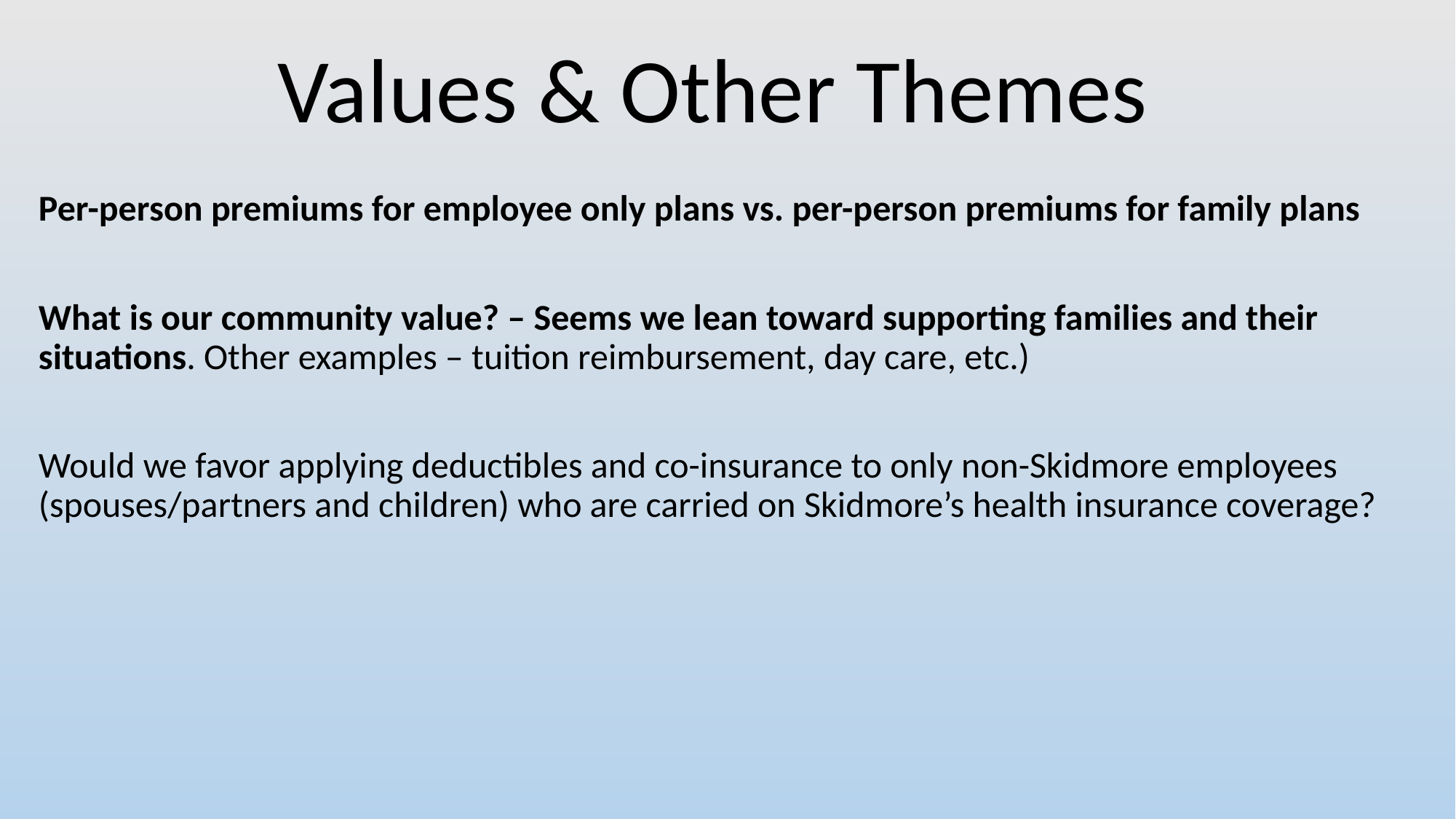

# Values & Other Themes
Per-person premiums for employee only plans vs. per-person premiums for family plans

What is our community value? – Seems we lean toward supporting families and their situations. Other examples – tuition reimbursement, day care, etc.)

Would we favor applying deductibles and co-insurance to only non-Skidmore employees (spouses/partners and children) who are carried on Skidmore’s health insurance coverage?